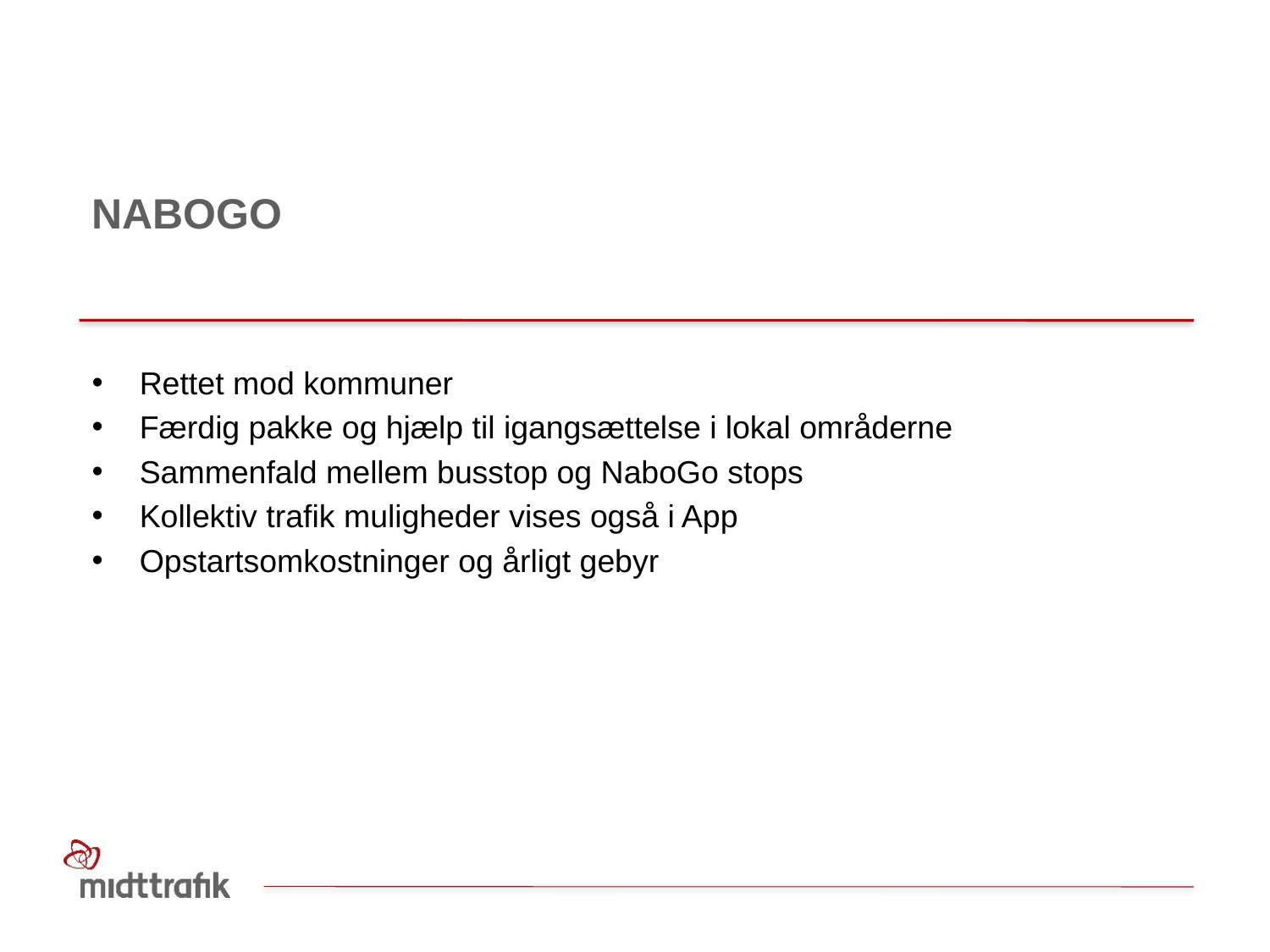

# naboGo
Rettet mod kommuner
Færdig pakke og hjælp til igangsættelse i lokal områderne
Sammenfald mellem busstop og NaboGo stops
Kollektiv trafik muligheder vises også i App
Opstartsomkostninger og årligt gebyr